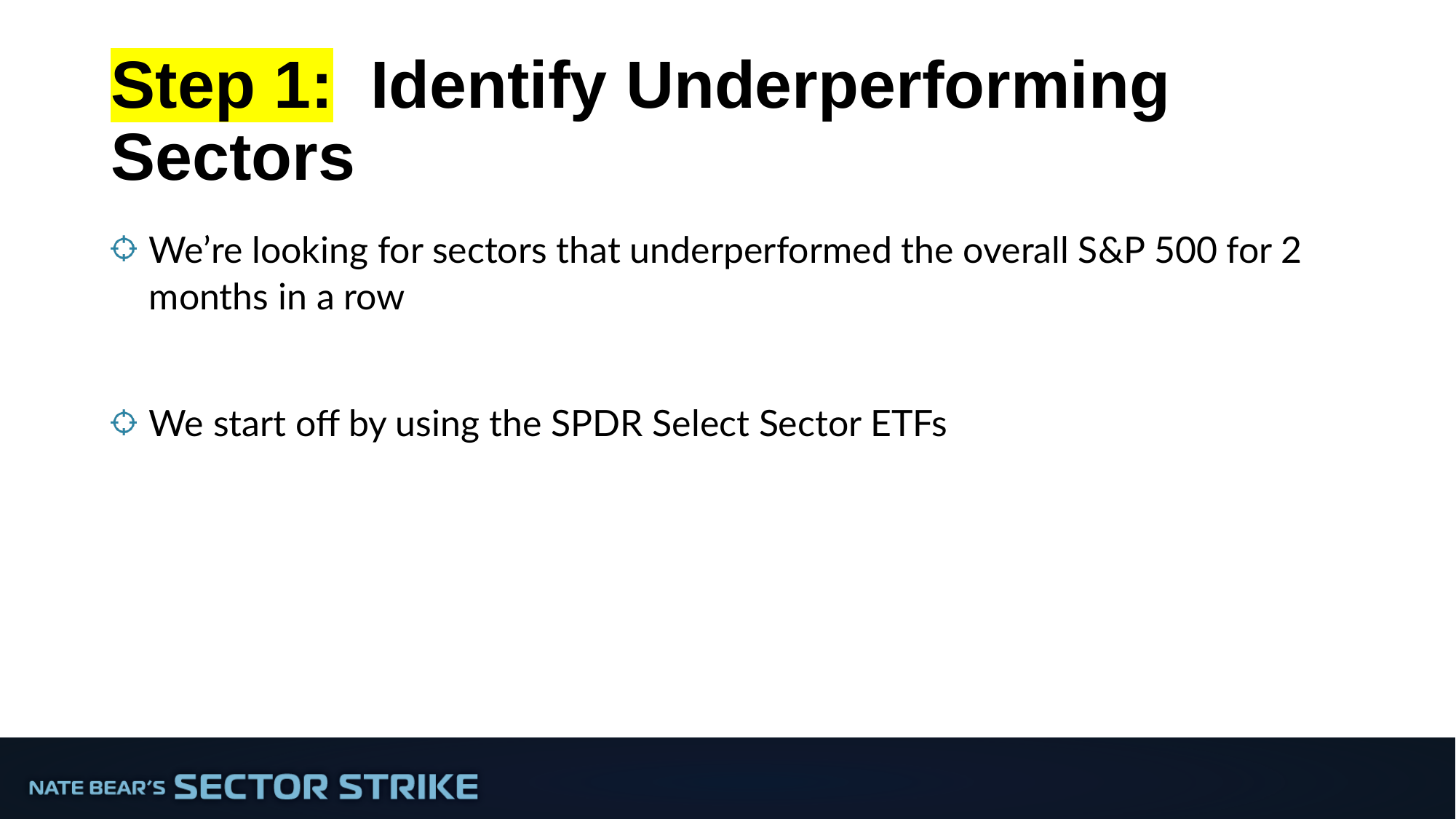

# Step 1:  Identify Underperforming Sectors
We’re looking for sectors that underperformed the overall S&P 500 for 2 months in a row
We start off by using the SPDR Select Sector ETFs